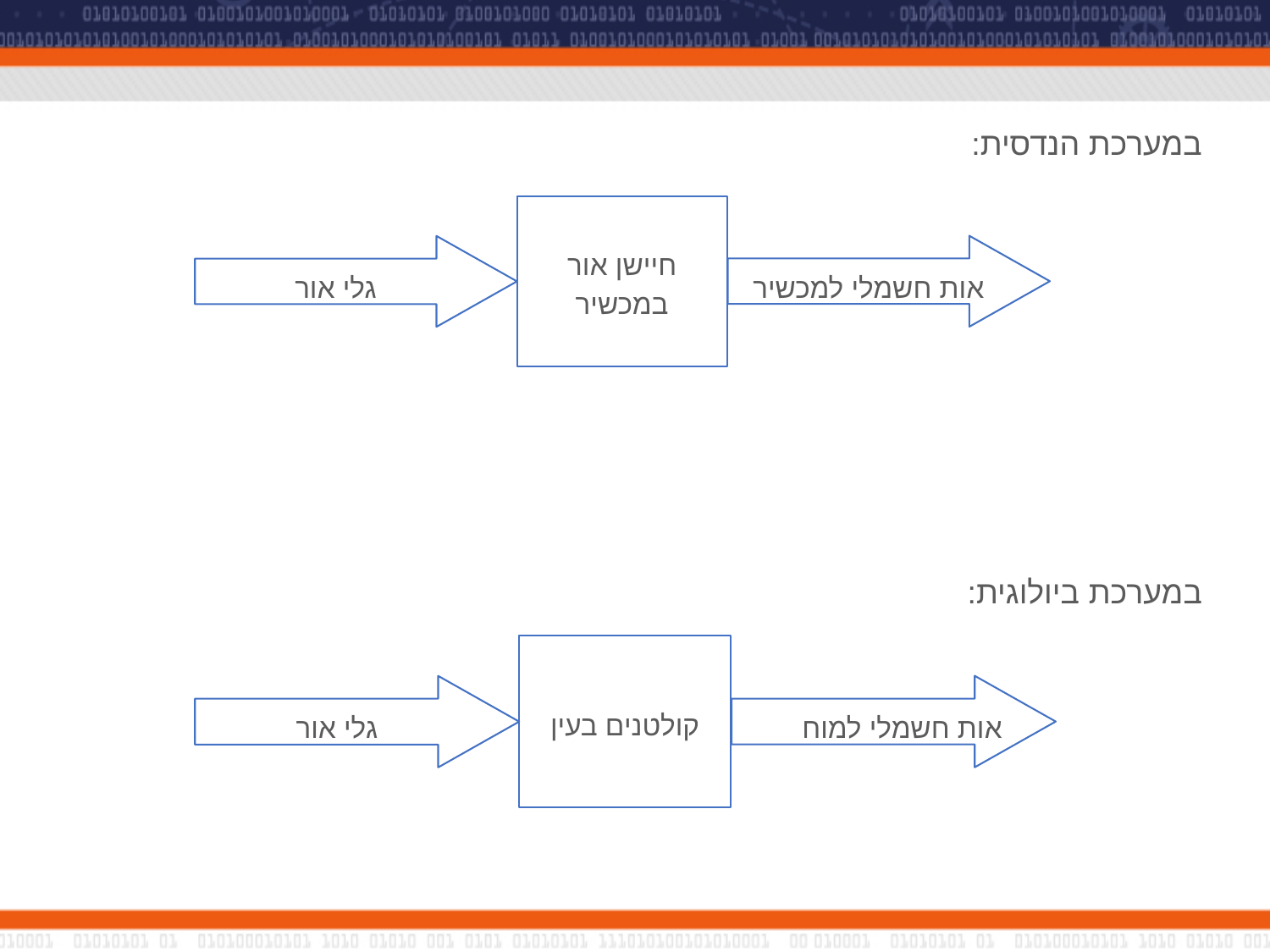

במערכת הנדסית:
חיישן אור במכשיר
אות חשמלי למכשיר
גלי אור
במערכת ביולוגית:
קולטנים בעין
אות חשמלי למוח
גלי אור
ביולוגי

קולטנים בעין
אות חשמלי למוח
גל אור